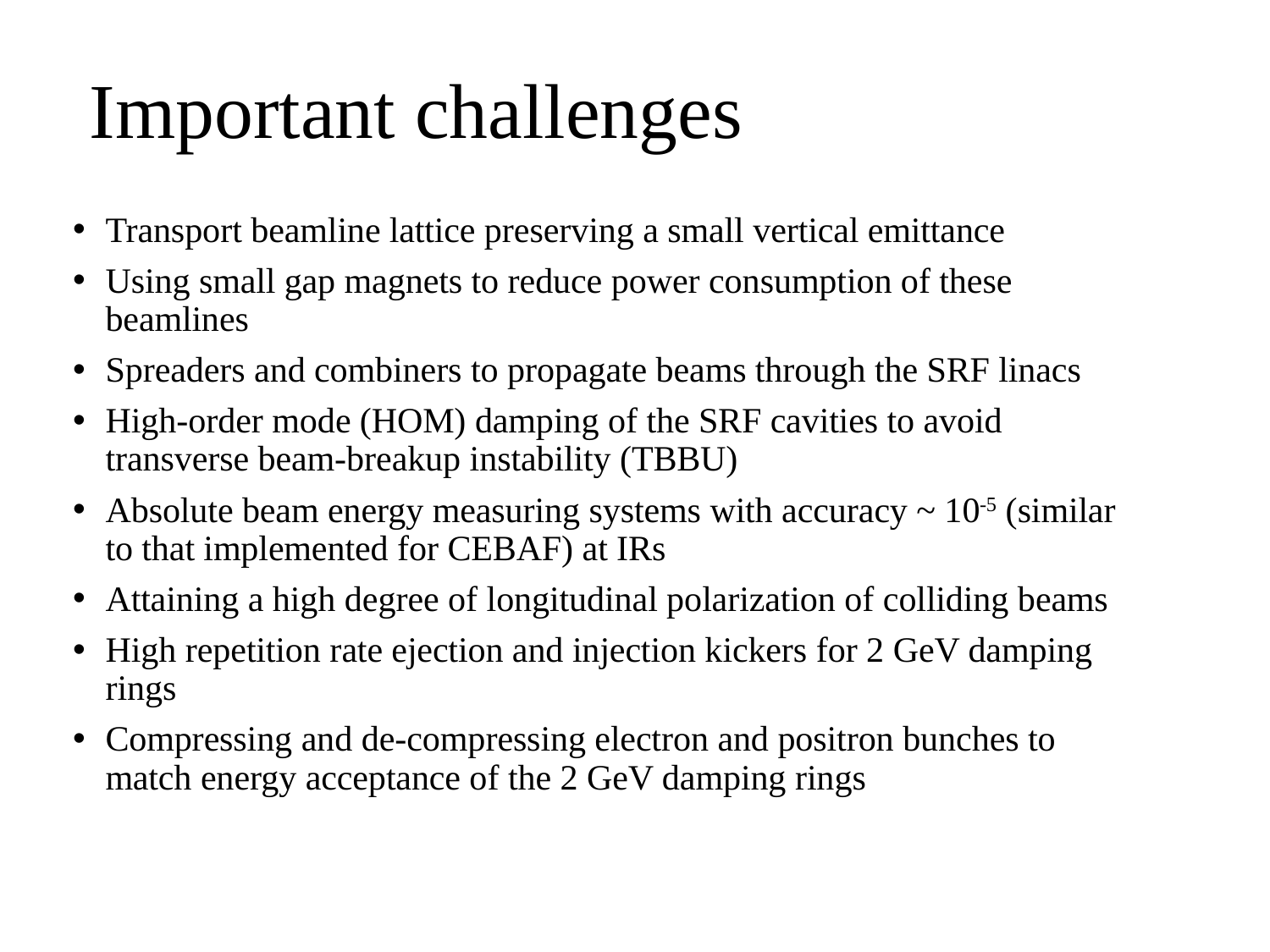

# Important challenges
Transport beamline lattice preserving a small vertical emittance
Using small gap magnets to reduce power consumption of these beamlines
Spreaders and combiners to propagate beams through the SRF linacs
High-order mode (HOM) damping of the SRF cavities to avoid transverse beam-breakup instability (TBBU)
Absolute beam energy measuring systems with accuracy ~ 10-5 (similar to that implemented for CEBAF) at IRs
Attaining a high degree of longitudinal polarization of colliding beams
High repetition rate ejection and injection kickers for 2 GeV damping rings
Compressing and de-compressing electron and positron bunches to match energy acceptance of the 2 GeV damping rings